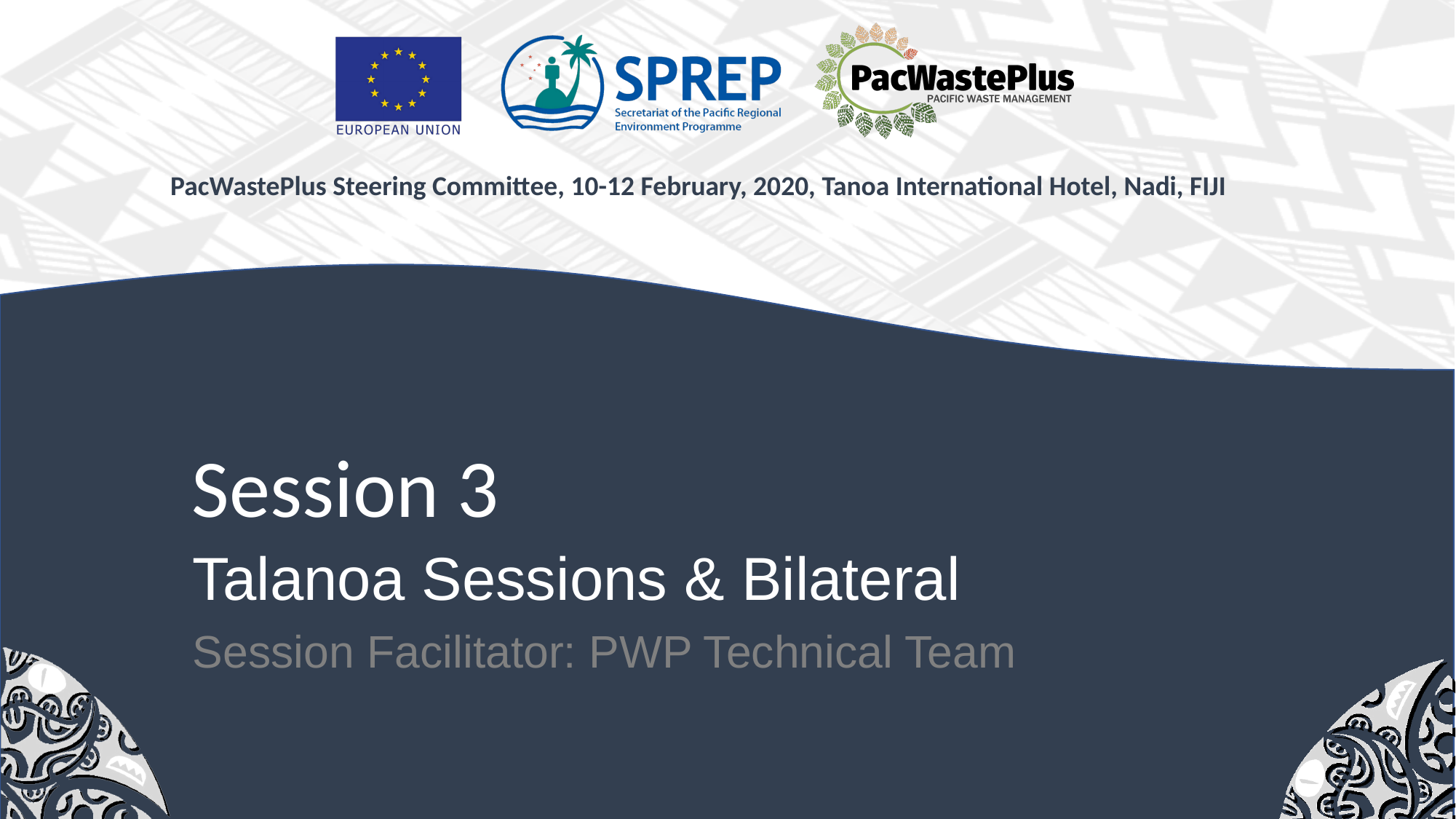

# Session 3
Talanoa Sessions & Bilateral
Session Facilitator: PWP Technical Team